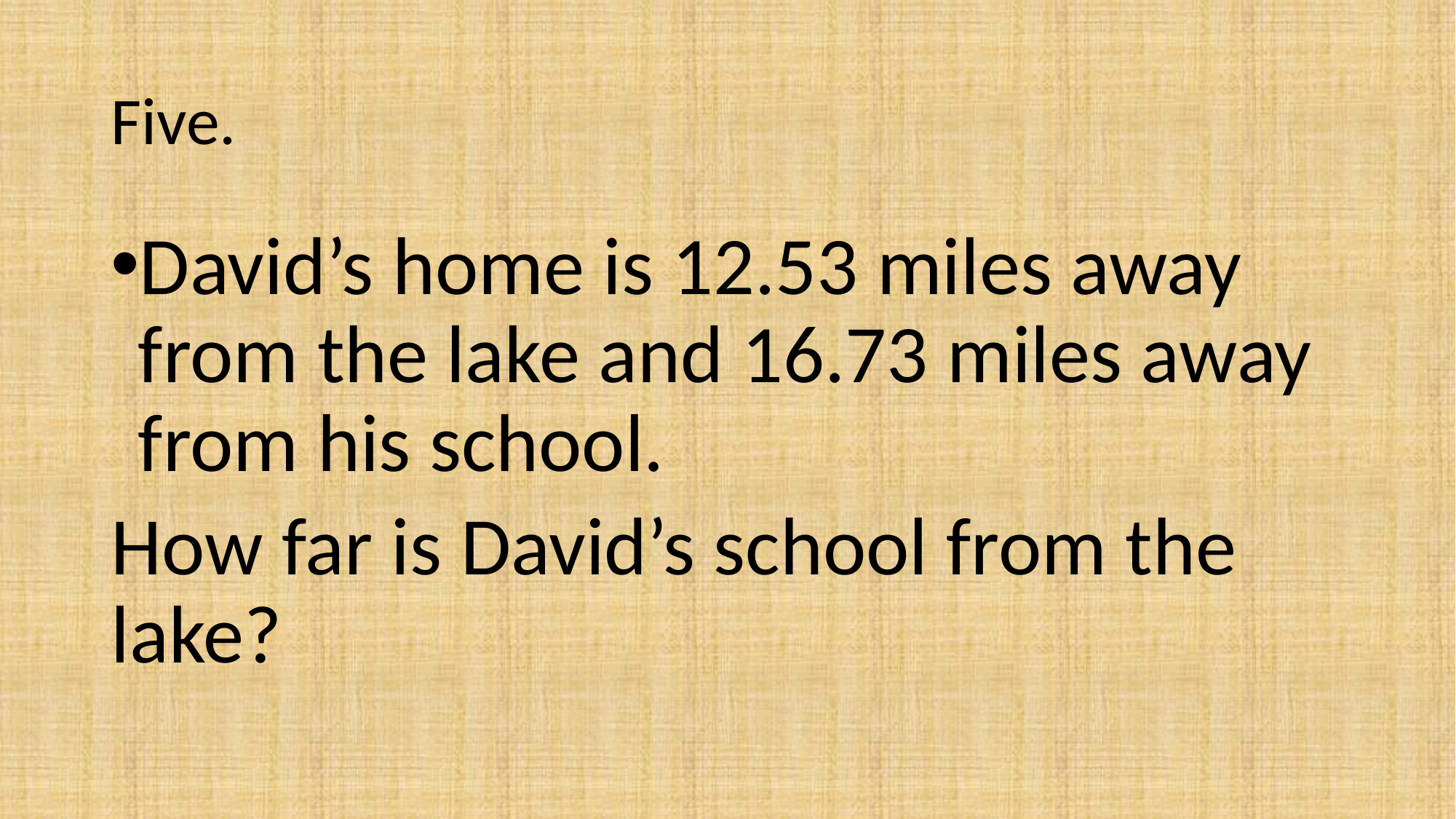

# Five.
David’s home is 12.53 miles away from the lake and 16.73 miles away from his school.
How far is David’s school from the lake?